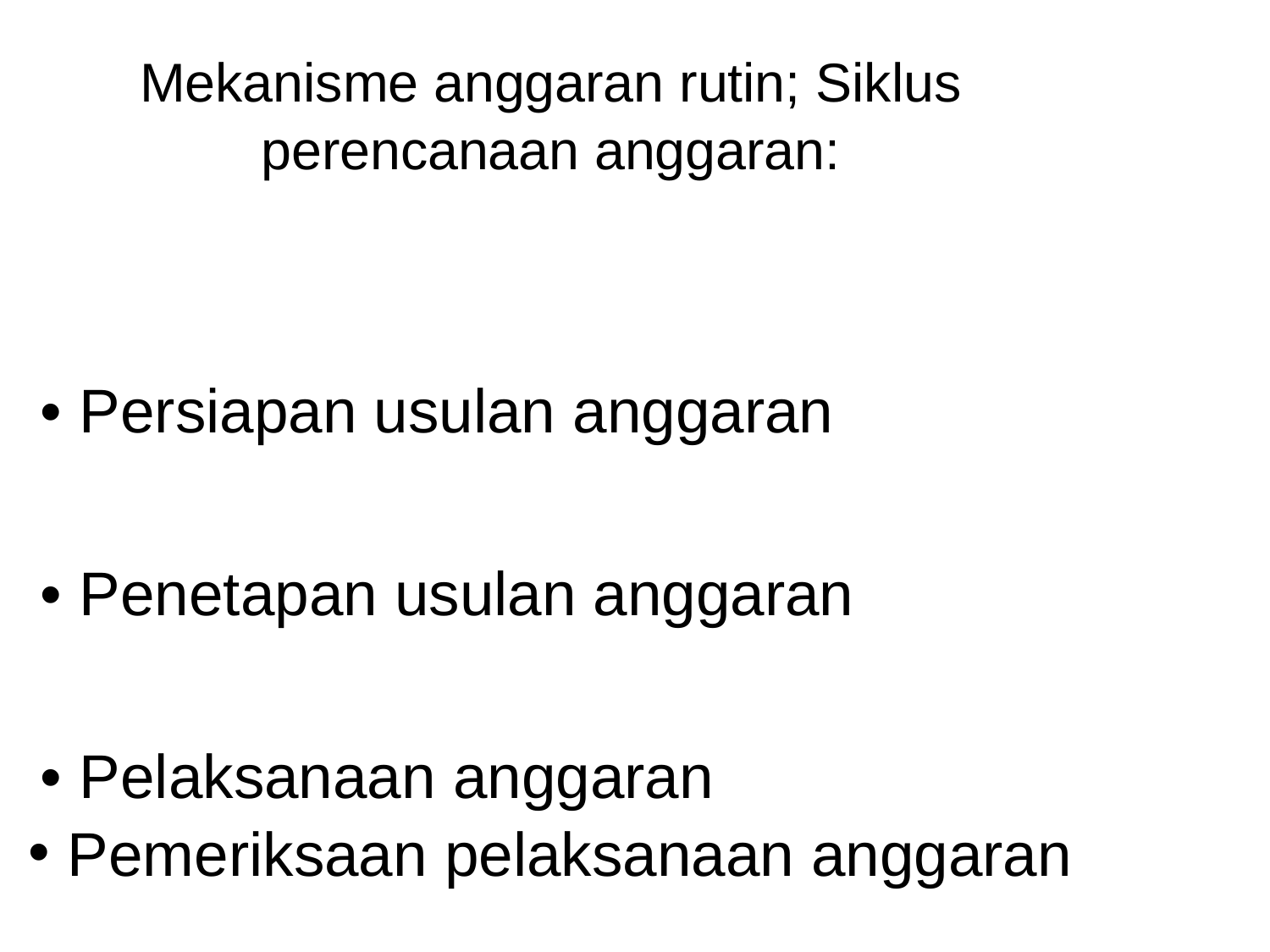

Mekanisme anggaran rutin; Siklus perencanaan anggaran:
• Persiapan usulan anggaran
• Penetapan usulan anggaran
• Pelaksanaan anggaran
 Pemeriksaan pelaksanaan anggaran